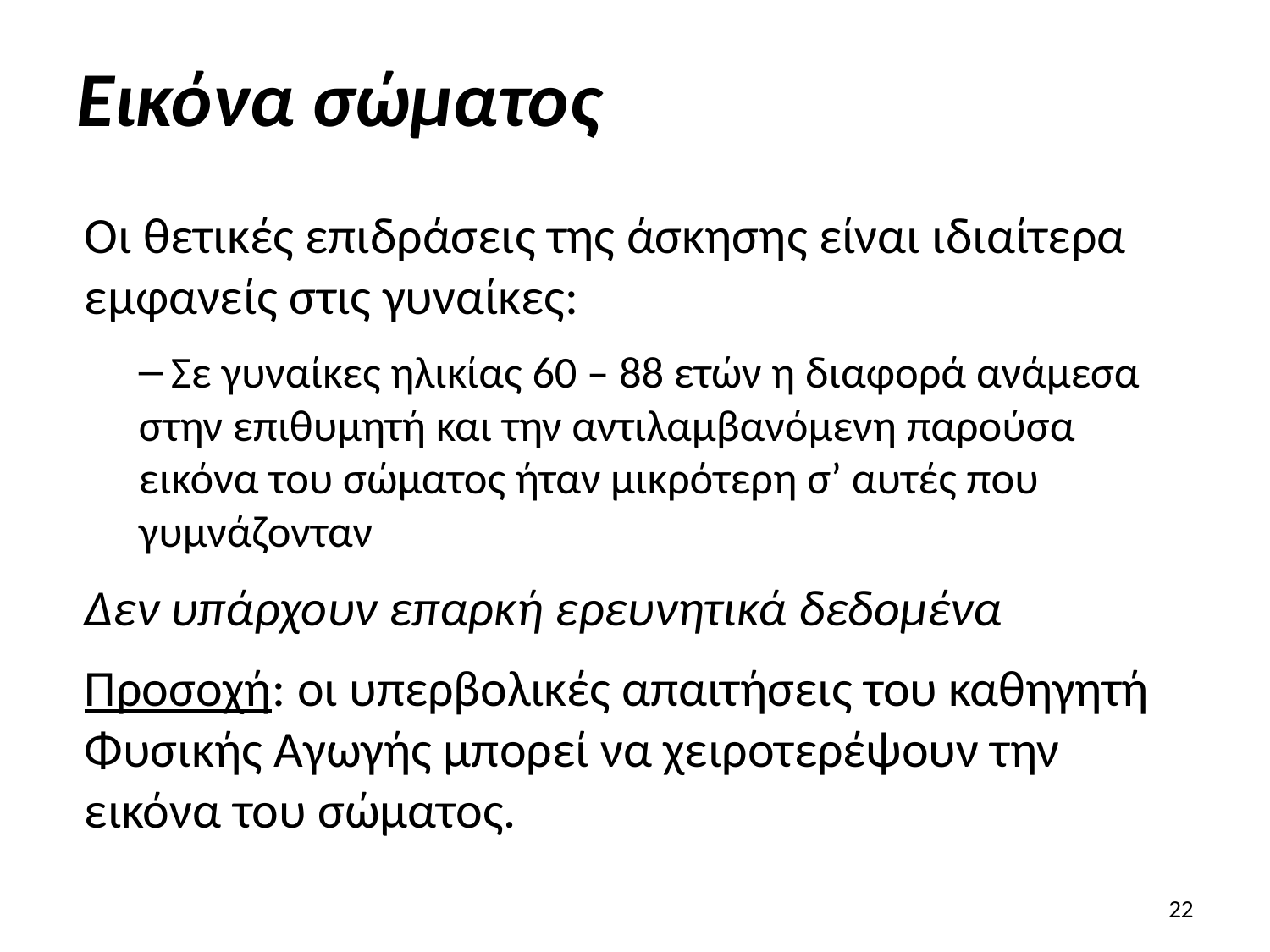

# Εικόνα σώματος
Οι θετικές επιδράσεις της άσκησης είναι ιδιαίτερα εμφανείς στις γυναίκες:
 Σε γυναίκες ηλικίας 60 – 88 ετών η διαφορά ανάμεσα στην επιθυμητή και την αντιλαμβανόμενη παρούσα εικόνα του σώματος ήταν μικρότερη σ’ αυτές που γυμνάζονταν
Δεν υπάρχουν επαρκή ερευνητικά δεδομένα
Προσοχή: οι υπερβολικές απαιτήσεις του καθηγητή Φυσικής Αγωγής μπορεί να χειροτερέψουν την εικόνα του σώματος.
22